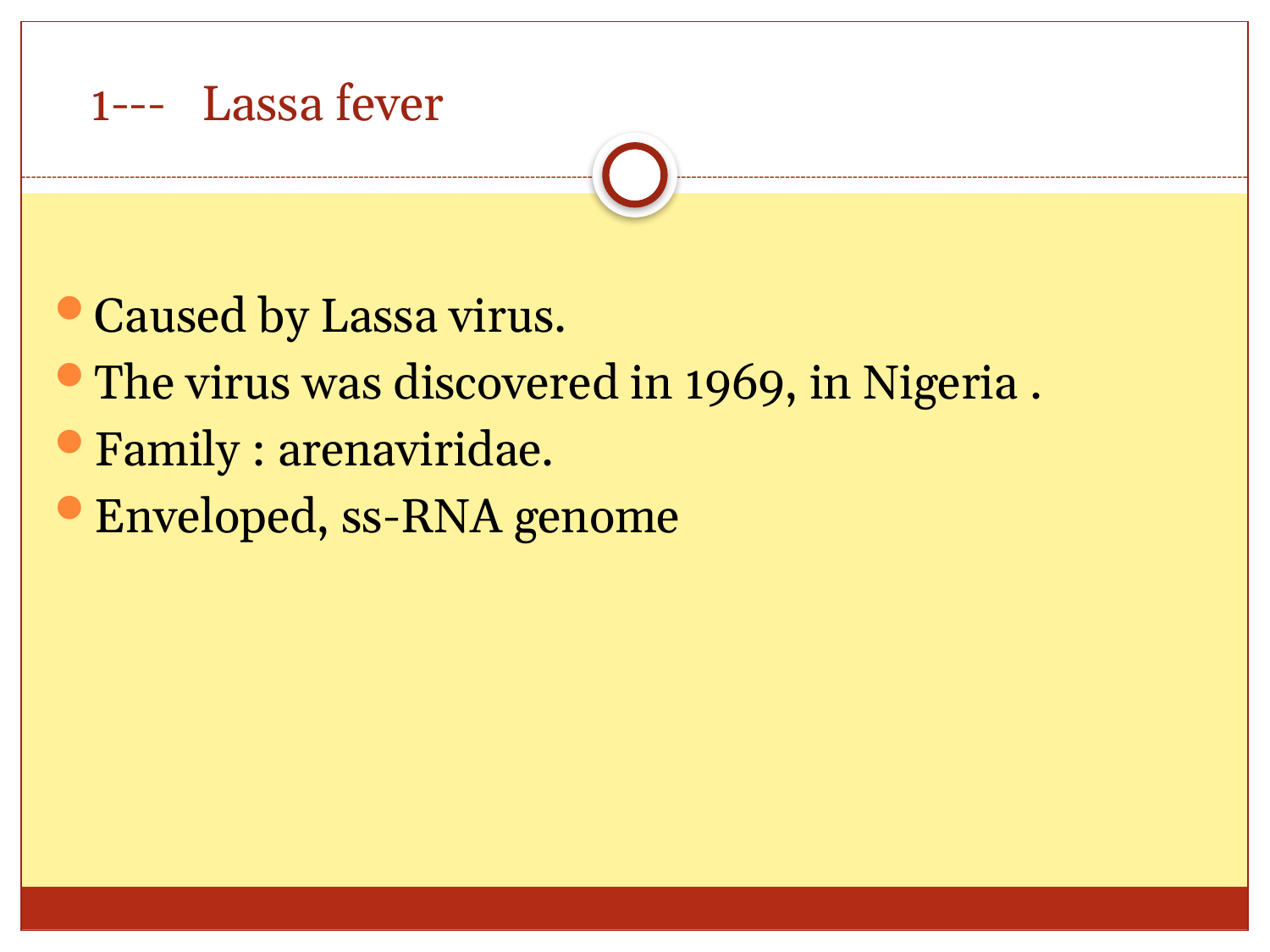

# 1---   Lassa fever

Caused by Lassa virus.
The virus was discovered in 1969, in Nigeria .
Family : arenaviridae.
Enveloped, ss-RNA genome